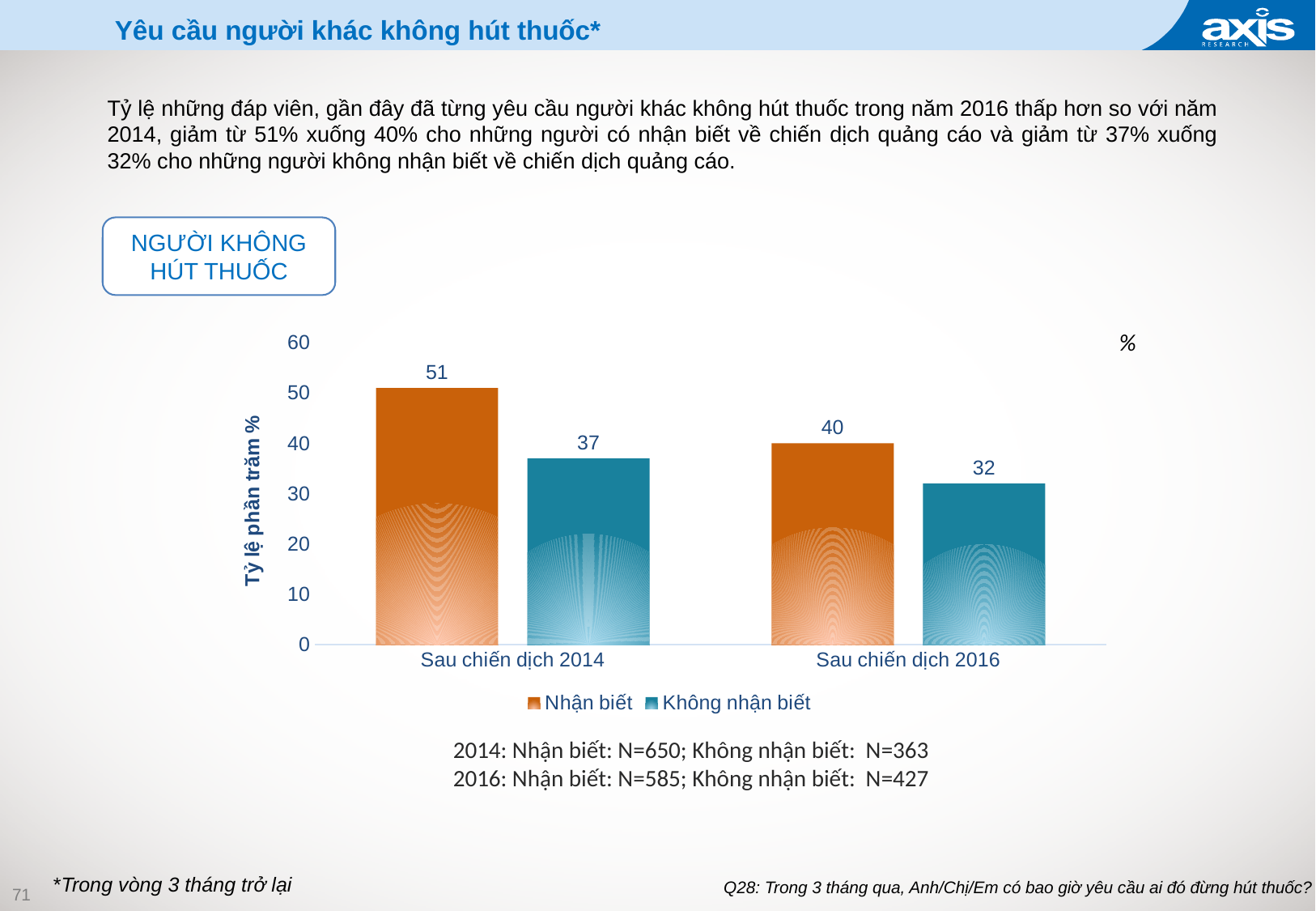

# Yêu cầu người khác không hút thuốc*
Tỷ lệ những đáp viên, gần đây đã từng yêu cầu người khác không hút thuốc trong năm 2016 thấp hơn so với năm 2014, giảm từ 51% xuống 40% cho những người có nhận biết về chiến dịch quảng cáo và giảm từ 37% xuống 32% cho những người không nhận biết về chiến dịch quảng cáo.
NGƯỜI KHÔNG HÚT THUỐC
%

### Chart

| Category | Nhận biết | Không nhận biết |
|---|---|---|
| Sau chiến dịch 2014 | 51.0 | 37.0 |
| Sau chiến dịch 2016 | 40.0 | 32.0 |
2014: Nhận biết: N=650; Không nhận biết:  N=363
2016: Nhận biết: N=585; Không nhận biết:  N=427
*Trong vòng 3 tháng trở lại
Q28: Trong 3 tháng qua, Anh/Chị/Em có bao giờ yêu cầu ai đó đừng hút thuốc?
71